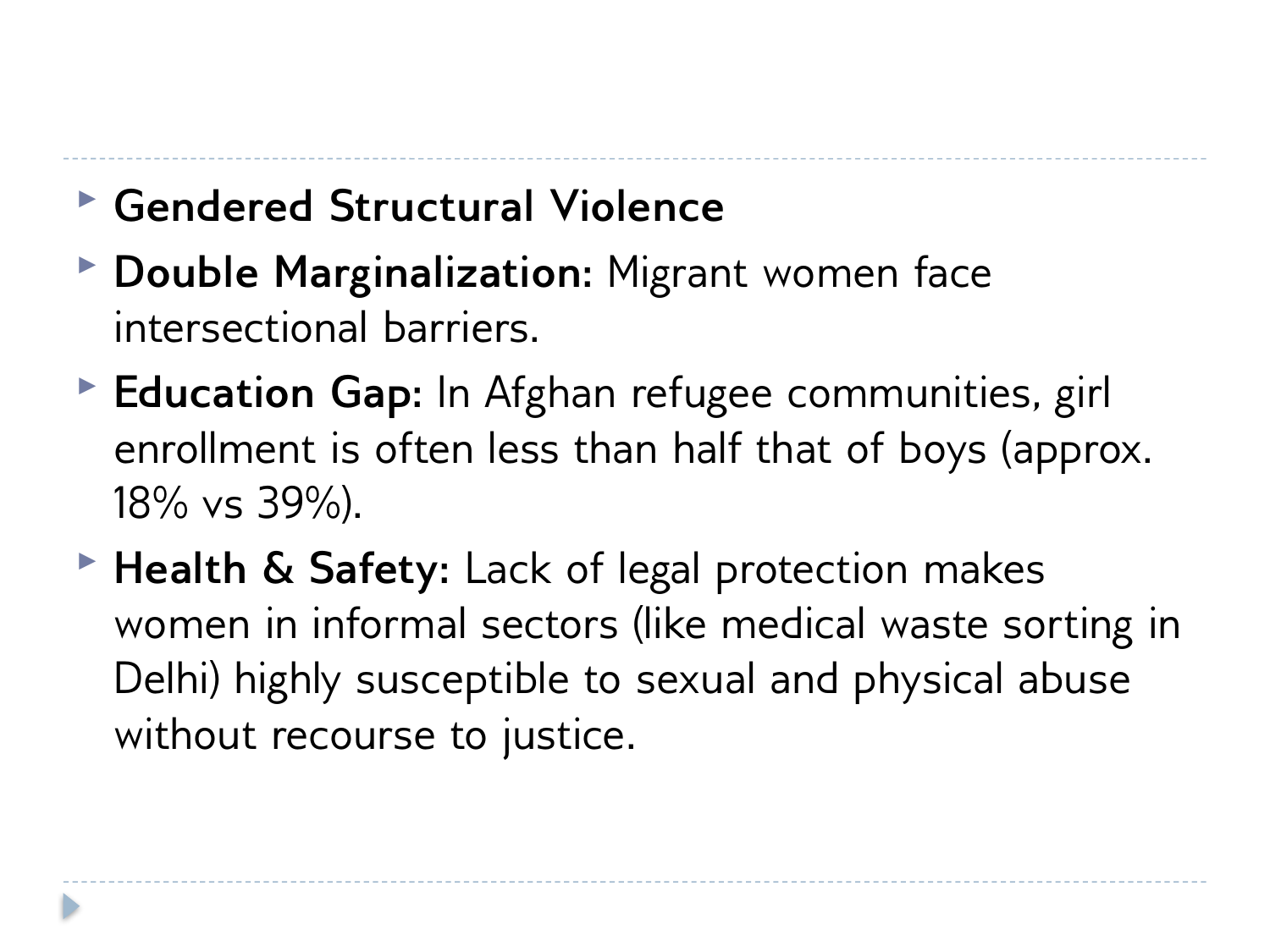

#
Gendered Structural Violence
Double Marginalization: Migrant women face intersectional barriers.
Education Gap: In Afghan refugee communities, girl enrollment is often less than half that of boys (approx. 18% vs 39%).
Health & Safety: Lack of legal protection makes women in informal sectors (like medical waste sorting in Delhi) highly susceptible to sexual and physical abuse without recourse to justice.